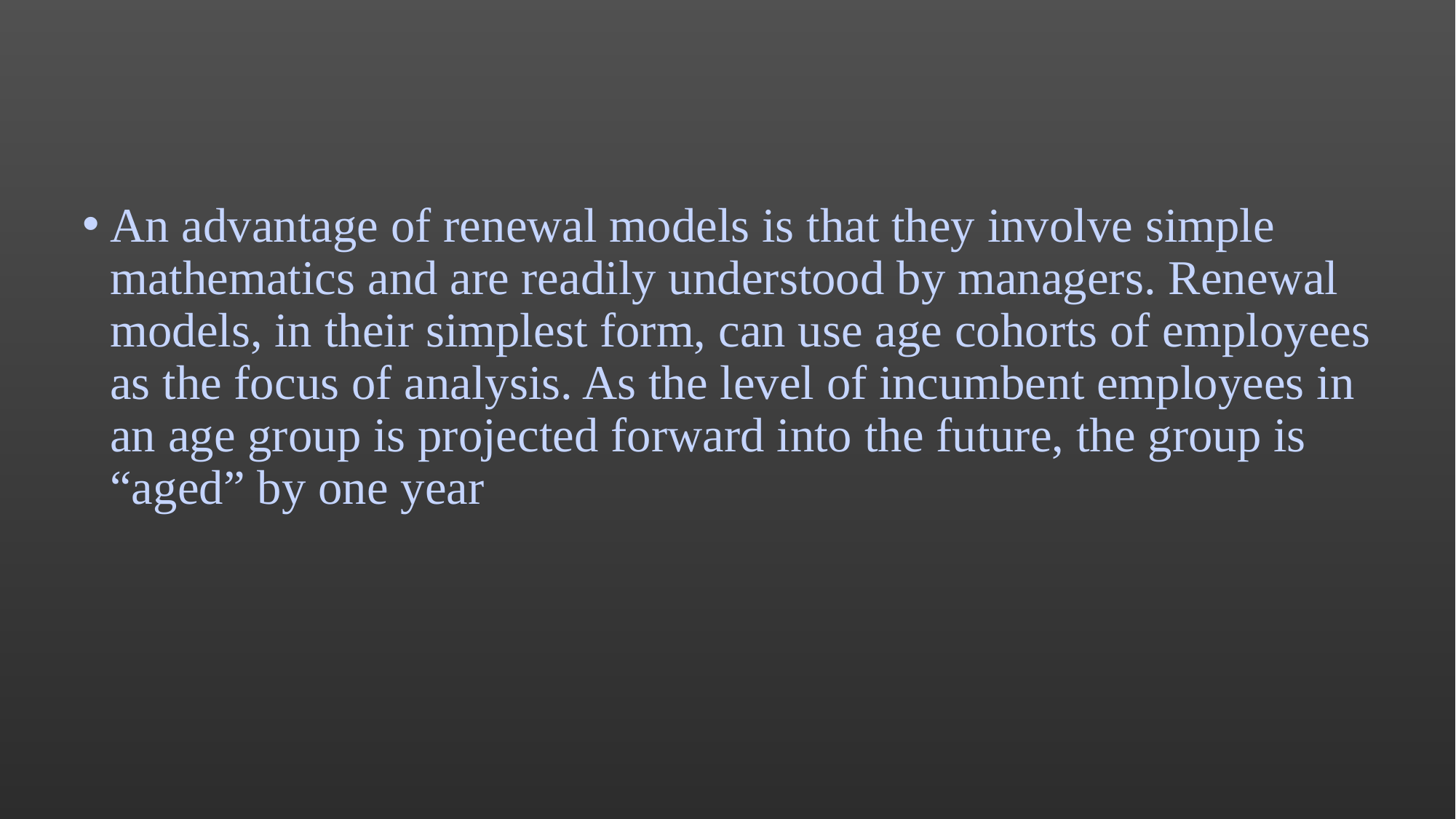

#
An advantage of renewal models is that they involve simple mathematics and are readily understood by managers. Renewal models, in their simplest form, can use age cohorts of employees as the focus of analysis. As the level of incumbent employees in an age group is projected forward into the future, the group is “aged” by one year